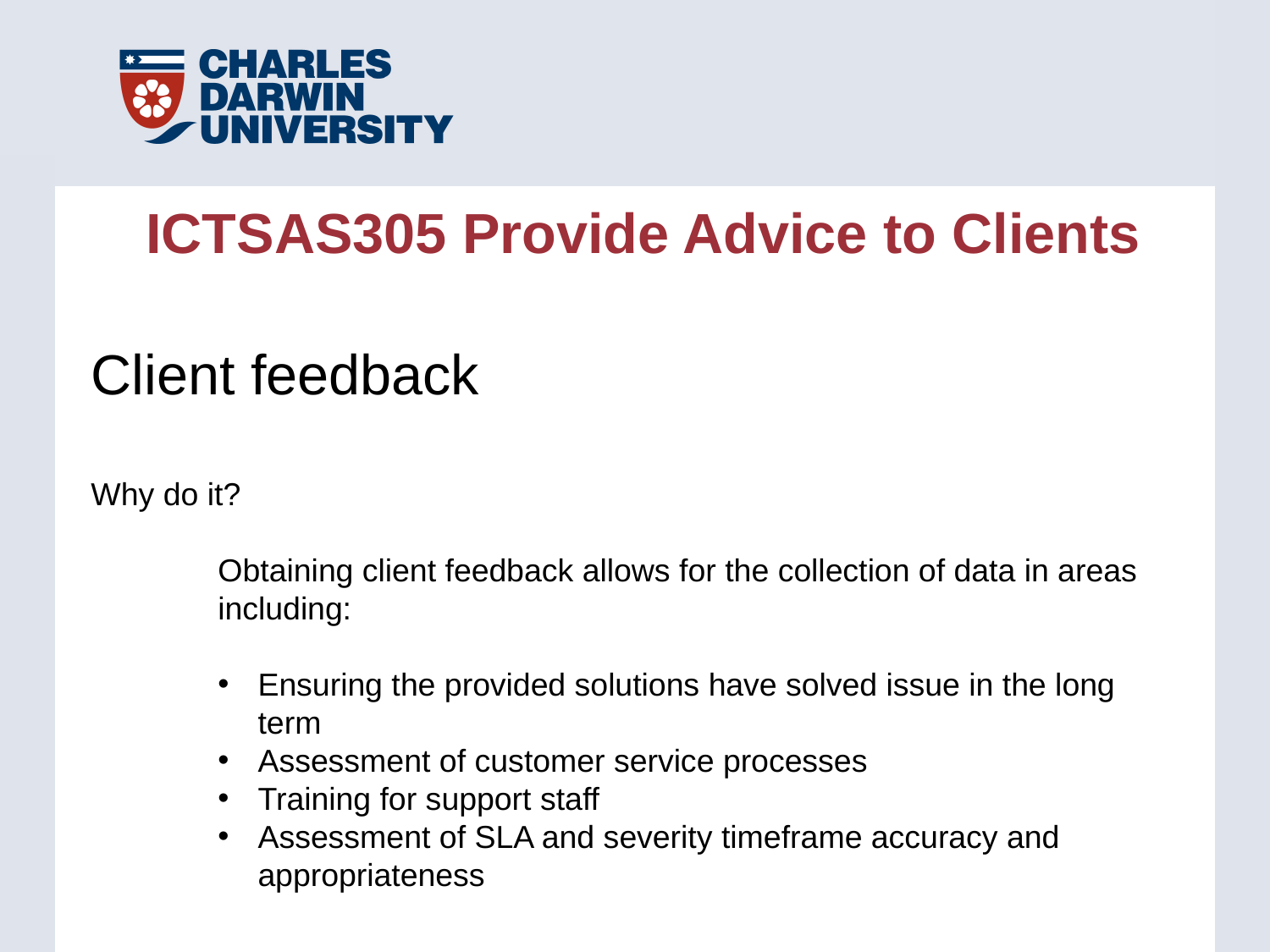

ICTSAS305 Provide Advice to Clients
Client feedback

Why do it?

	Obtaining client feedback allows for the collection of data in areas 	including:

Ensuring the provided solutions have solved issue in the long term
Assessment of customer service processes
Training for support staff
Assessment of SLA and severity timeframe accuracy and appropriateness